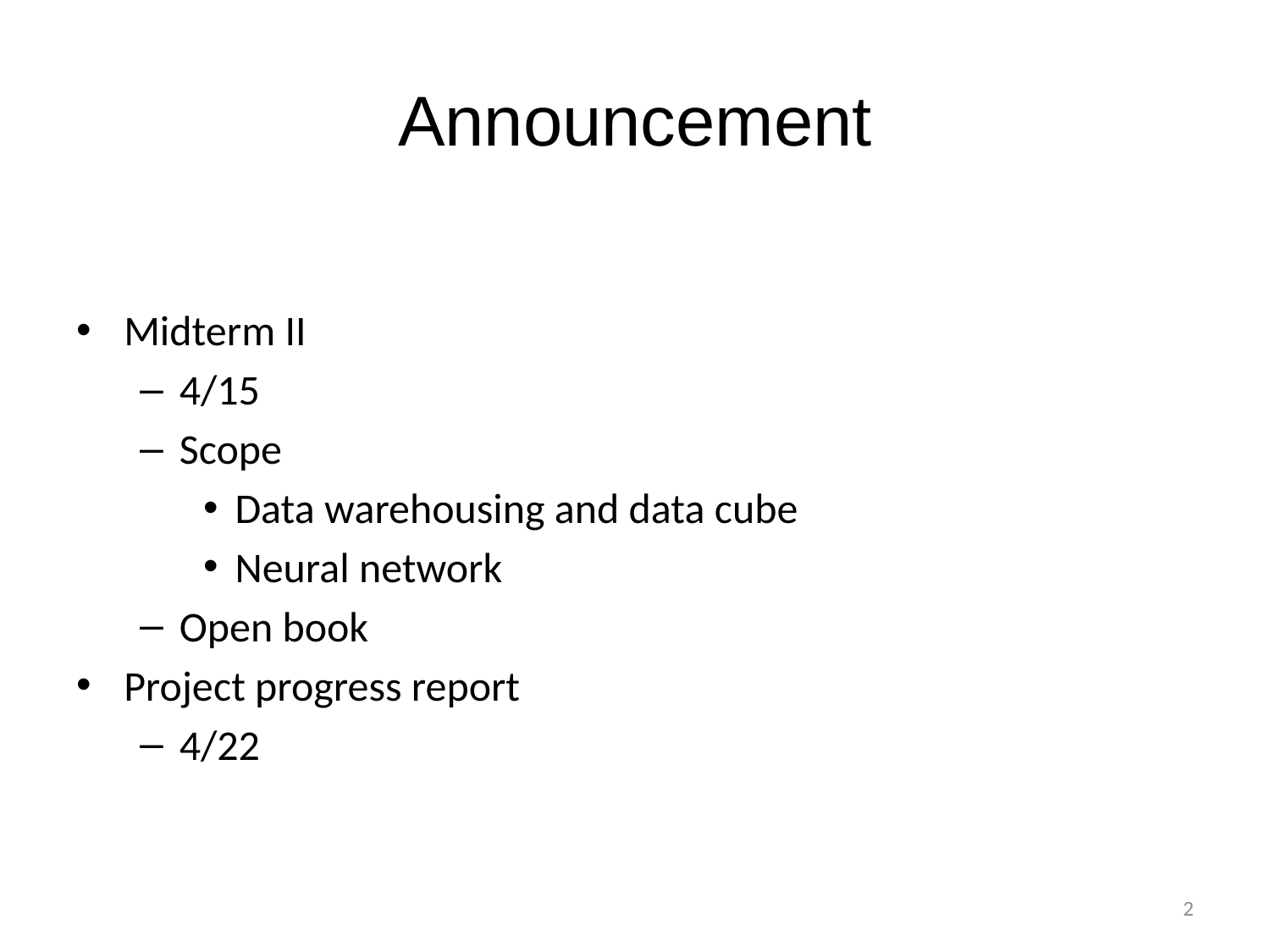

# Announcement
Midterm II
4/15
Scope
Data warehousing and data cube
Neural network
Open book
Project progress report
4/22
2